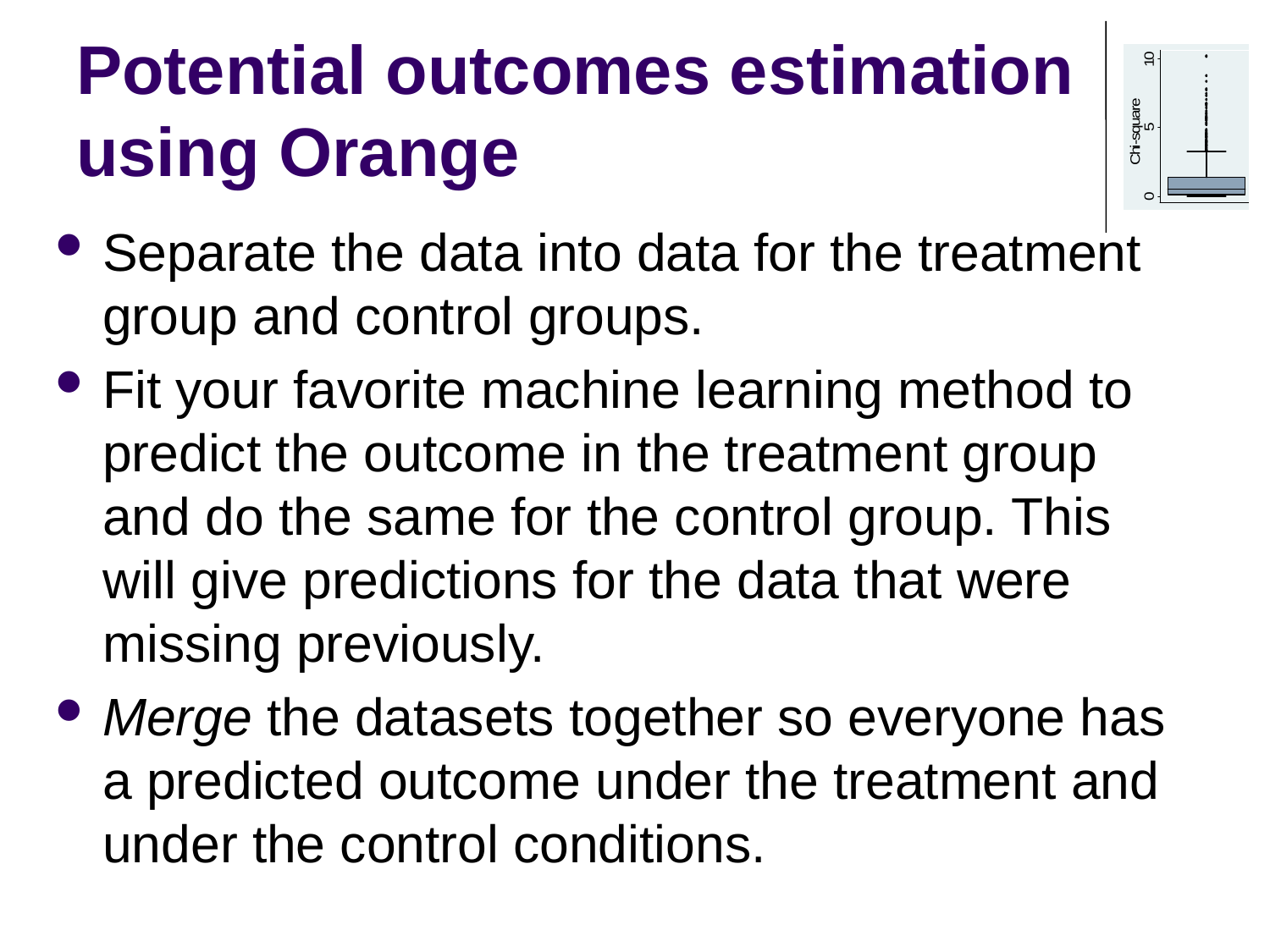

# Potential outcomes estimation using Orange
Separate the data into data for the treatment group and control groups.
Fit your favorite machine learning method to predict the outcome in the treatment group and do the same for the control group. This will give predictions for the data that were missing previously.
Merge the datasets together so everyone has a predicted outcome under the treatment and under the control conditions.